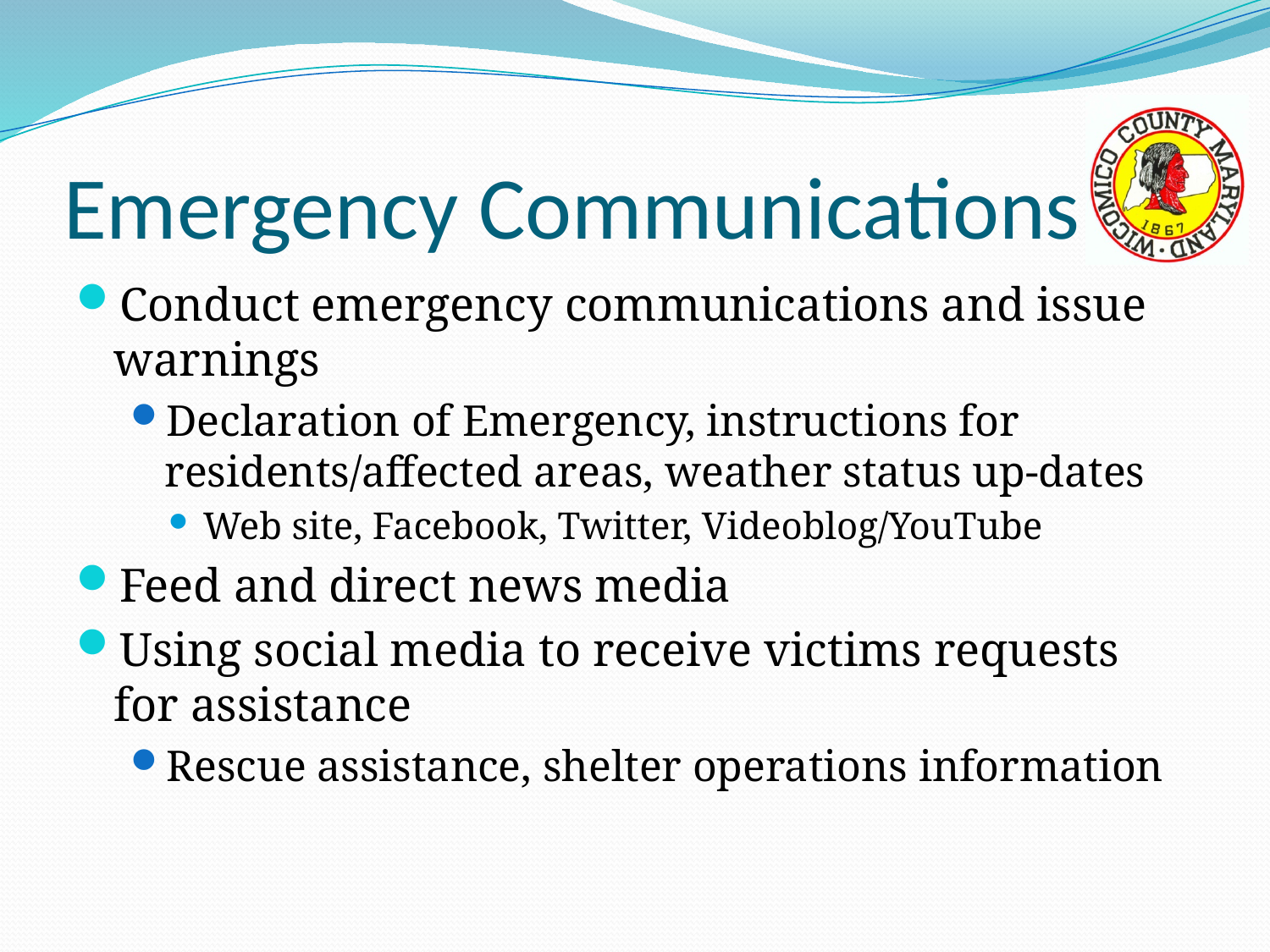

# Emergency Communications
Conduct emergency communications and issue warnings
Declaration of Emergency, instructions for residents/affected areas, weather status up-dates
Web site, Facebook, Twitter, Videoblog/YouTube
Feed and direct news media
Using social media to receive victims requests for assistance
Rescue assistance, shelter operations information